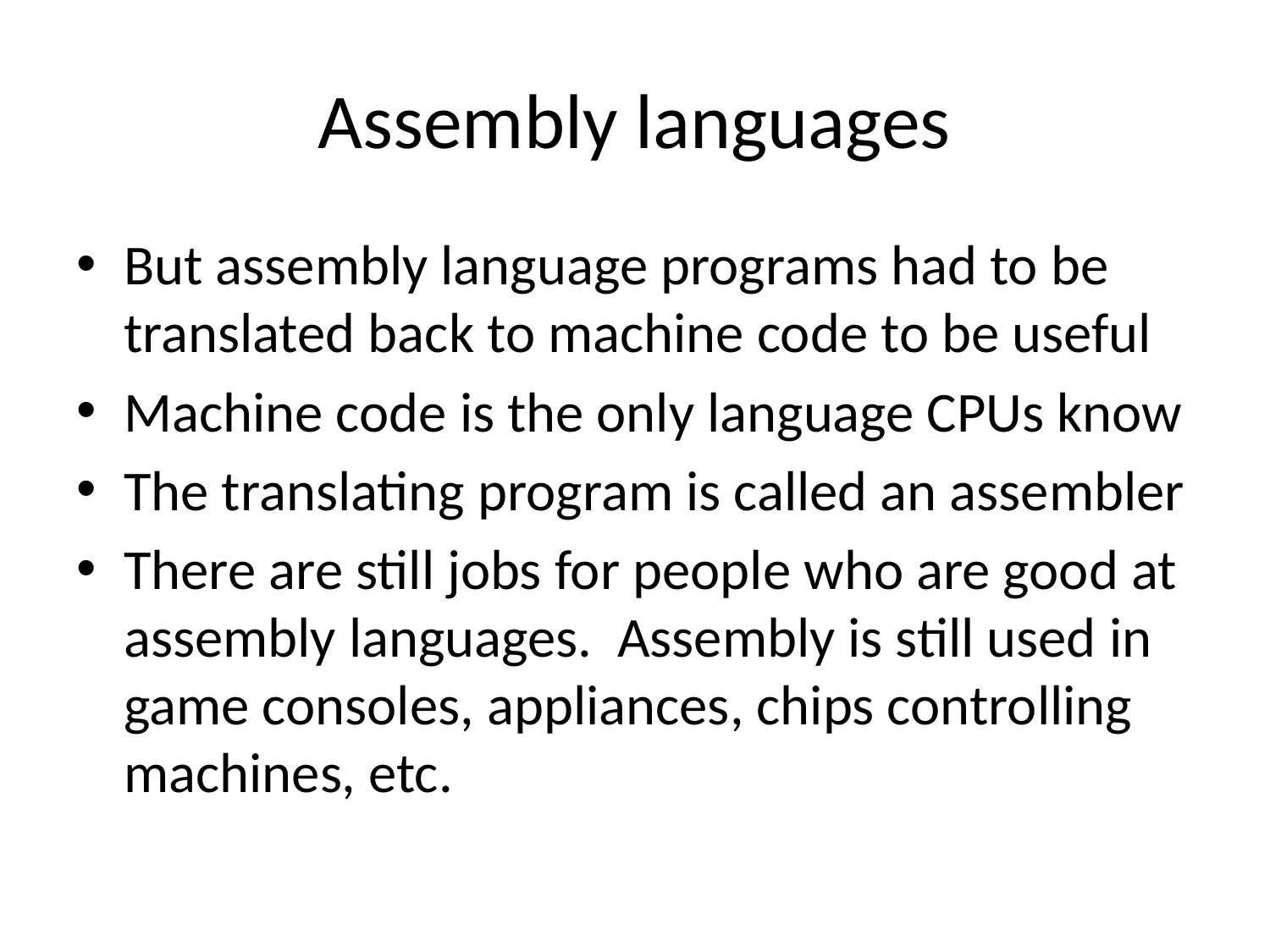

# Assembly languages
But assembly language programs had to be translated back to machine code to be useful
Machine code is the only language CPUs know
The translating program is called an assembler
There are still jobs for people who are good at assembly languages.  Assembly is still used in game consoles, appliances, chips controlling machines, etc.